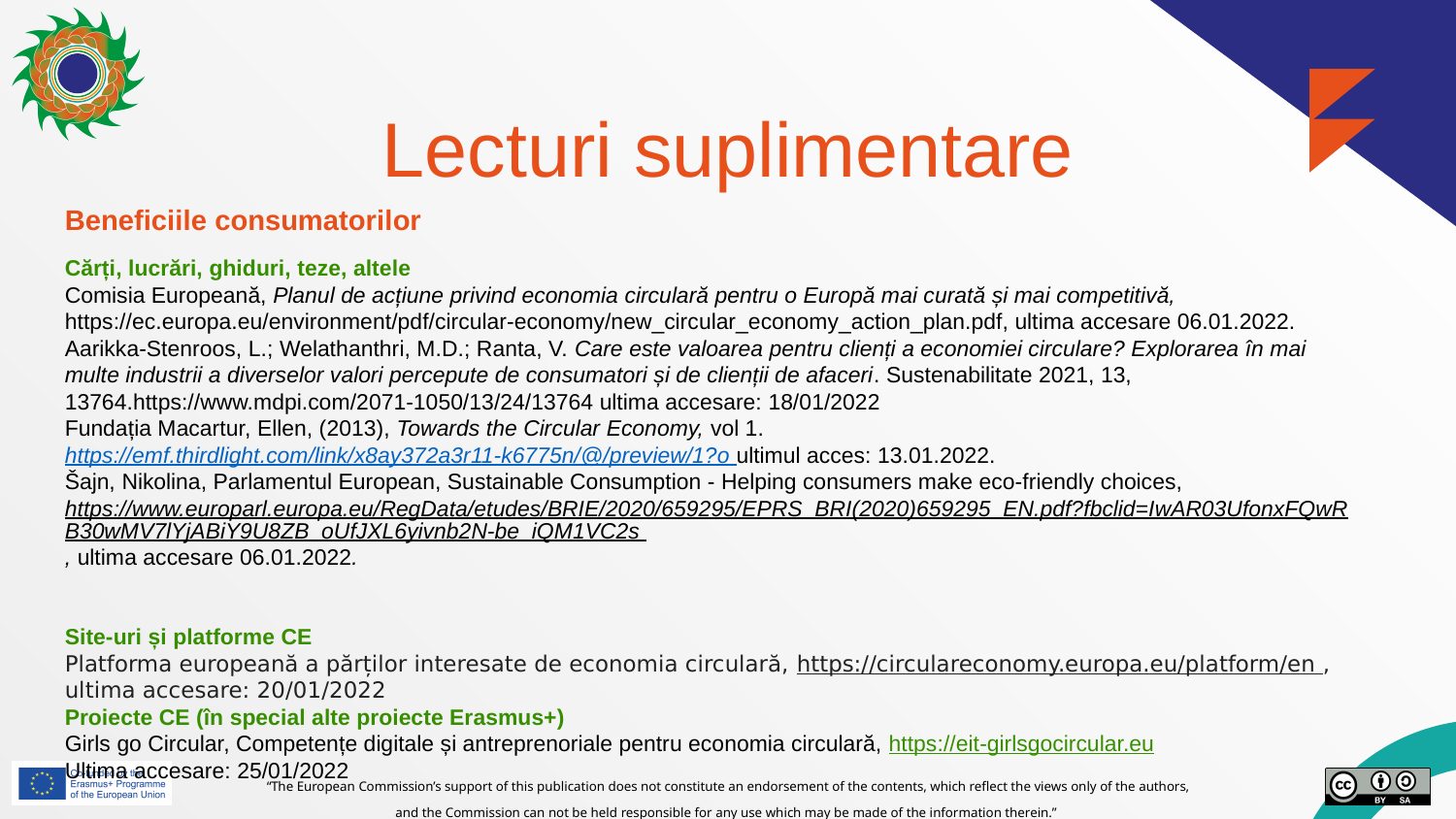

# Lecturi suplimentare
Beneficiile consumatorilor
Cărți, lucrări, ghiduri, teze, altele
Comisia Europeană, Planul de acțiune privind economia circulară pentru o Europă mai curată și mai competitivă, https://ec.europa.eu/environment/pdf/circular-economy/new_circular_economy_action_plan.pdf, ultima accesare 06.01.2022.
Aarikka-Stenroos, L.; Welathanthri, M.D.; Ranta, V. Care este valoarea pentru clienți a economiei circulare? Explorarea în mai multe industrii a diverselor valori percepute de consumatori și de clienții de afaceri. Sustenabilitate 2021, 13, 13764.https://www.mdpi.com/2071-1050/13/24/13764 ultima accesare: 18/01/2022
Fundația Macartur, Ellen, (2013), Towards the Circular Economy, vol 1. https://emf.thirdlight.com/link/x8ay372a3r11-k6775n/@/preview/1?o ultimul acces: 13.01.2022.
Šajn, Nikolina, Parlamentul European, Sustainable Consumption - Helping consumers make eco-friendly choices, https://www.europarl.europa.eu/RegData/etudes/BRIE/2020/659295/EPRS_BRI(2020)659295_EN.pdf?fbclid=IwAR03UfonxFQwRB30wMV7lYjABiY9U8ZB_oUfJXL6yivnb2N-be_iQM1VC2s , ultima accesare 06.01.2022.

Site-uri și platforme CE
Platforma europeană a părților interesate de economia circulară, https://circulareconomy.europa.eu/platform/en , ultima accesare: 20/01/2022
Proiecte CE (în special alte proiecte Erasmus+)
Girls go Circular, Competențe digitale și antreprenoriale pentru economia circulară, https://eit-girlsgocircular.eu
Ultima accesare: 25/01/2022